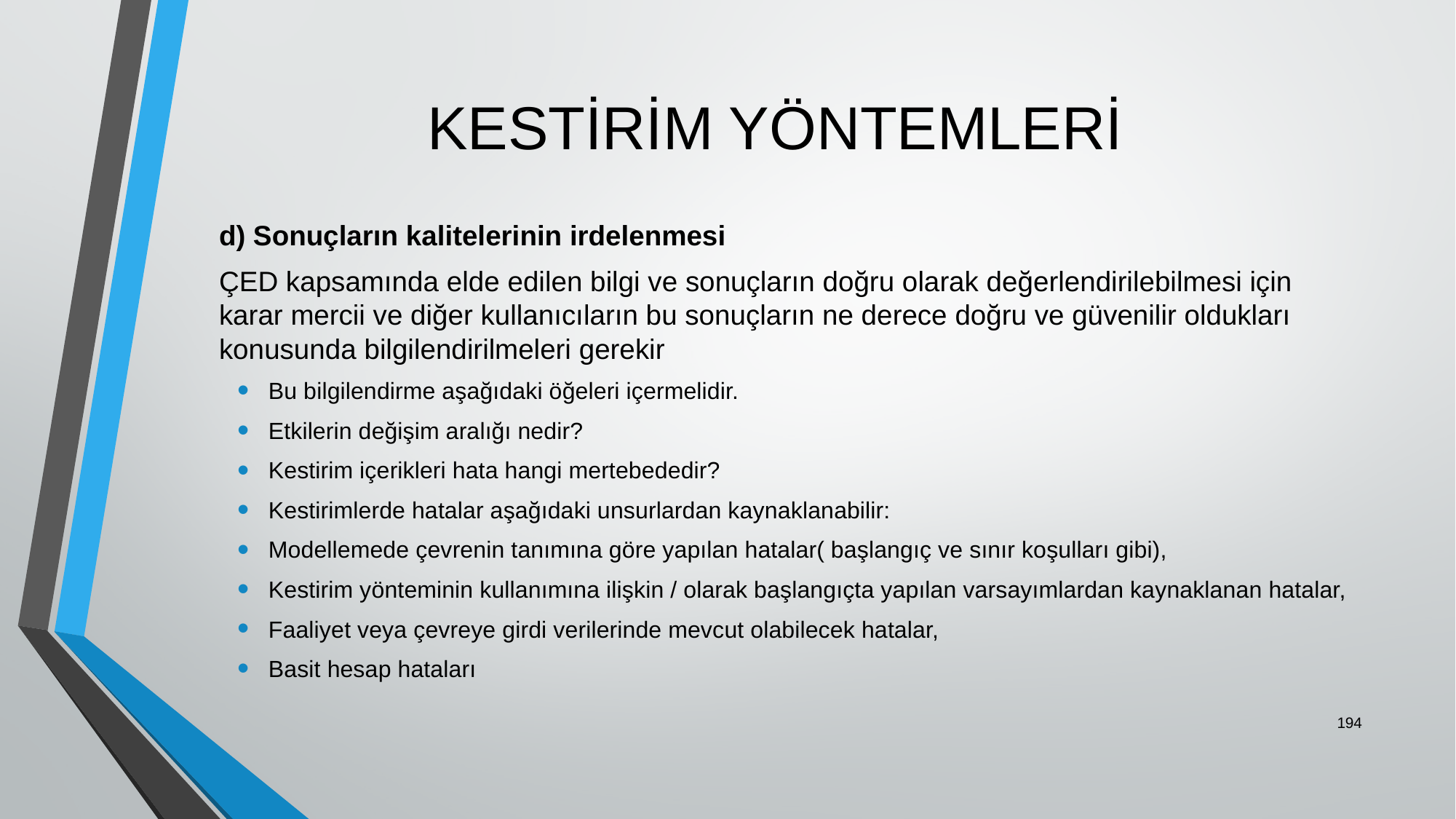

# KESTİRİM YÖNTEMLERİ
	d) Sonuçların kalitelerinin irdelenmesi
	ÇED kapsamında elde edilen bilgi ve sonuçların doğru olarak değerlendirilebilmesi için karar mercii ve diğer kullanıcıların bu sonuçların ne derece doğru ve güvenilir oldukları konusunda bilgilendirilmeleri gerekir
Bu bilgilendirme aşağıdaki öğeleri içermelidir.
Etkilerin değişim aralığı nedir?
Kestirim içerikleri hata hangi mertebededir?
Kestirimlerde hatalar aşağıdaki unsurlardan kaynaklanabilir:
Modellemede çevrenin tanımına göre yapılan hatalar( başlangıç ve sınır koşulları gibi),
Kestirim yönteminin kullanımına ilişkin / olarak başlangıçta yapılan varsayımlardan kaynaklanan hatalar,
Faaliyet veya çevreye girdi verilerinde mevcut olabilecek hatalar,
Basit hesap hataları

194